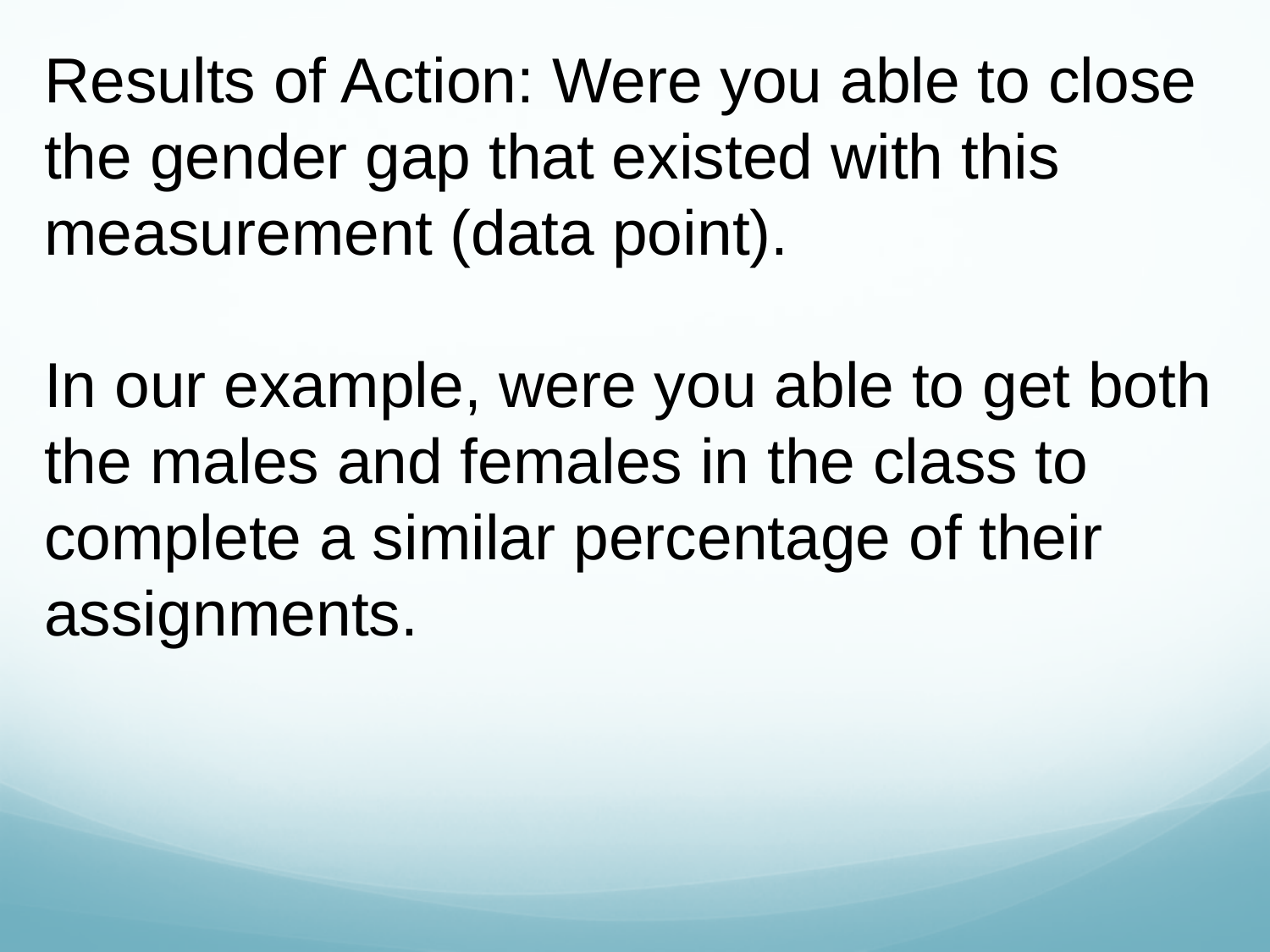

Results of Action: Were you able to close the gender gap that existed with this measurement (data point).

In our example, were you able to get both the males and females in the class to complete a similar percentage of their assignments.